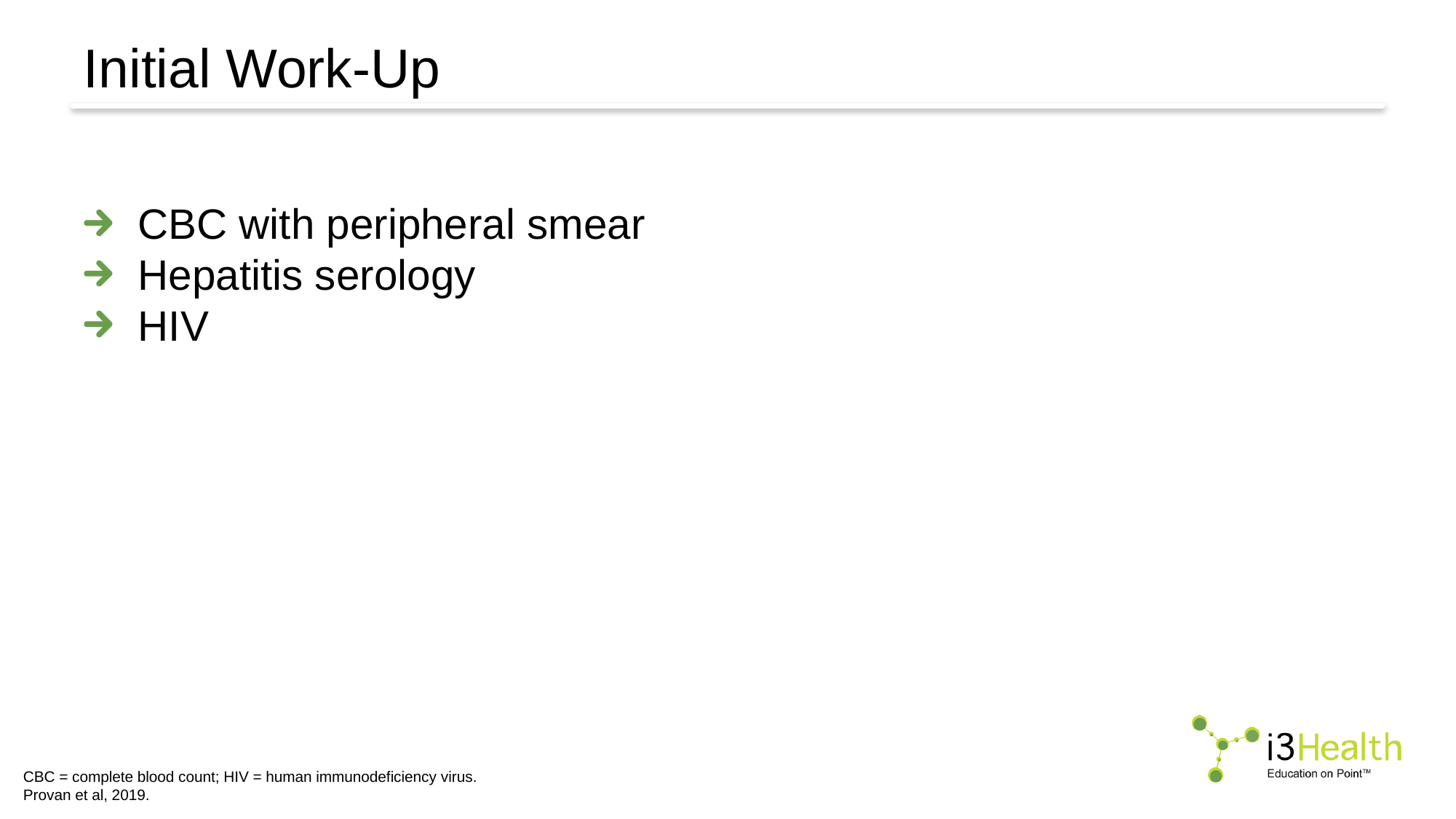

# Initial Work-Up
CBC with peripheral smear
Hepatitis serology
HIV
CBC = complete blood count; HIV = human immunodeficiency virus.
Provan et al, 2019.